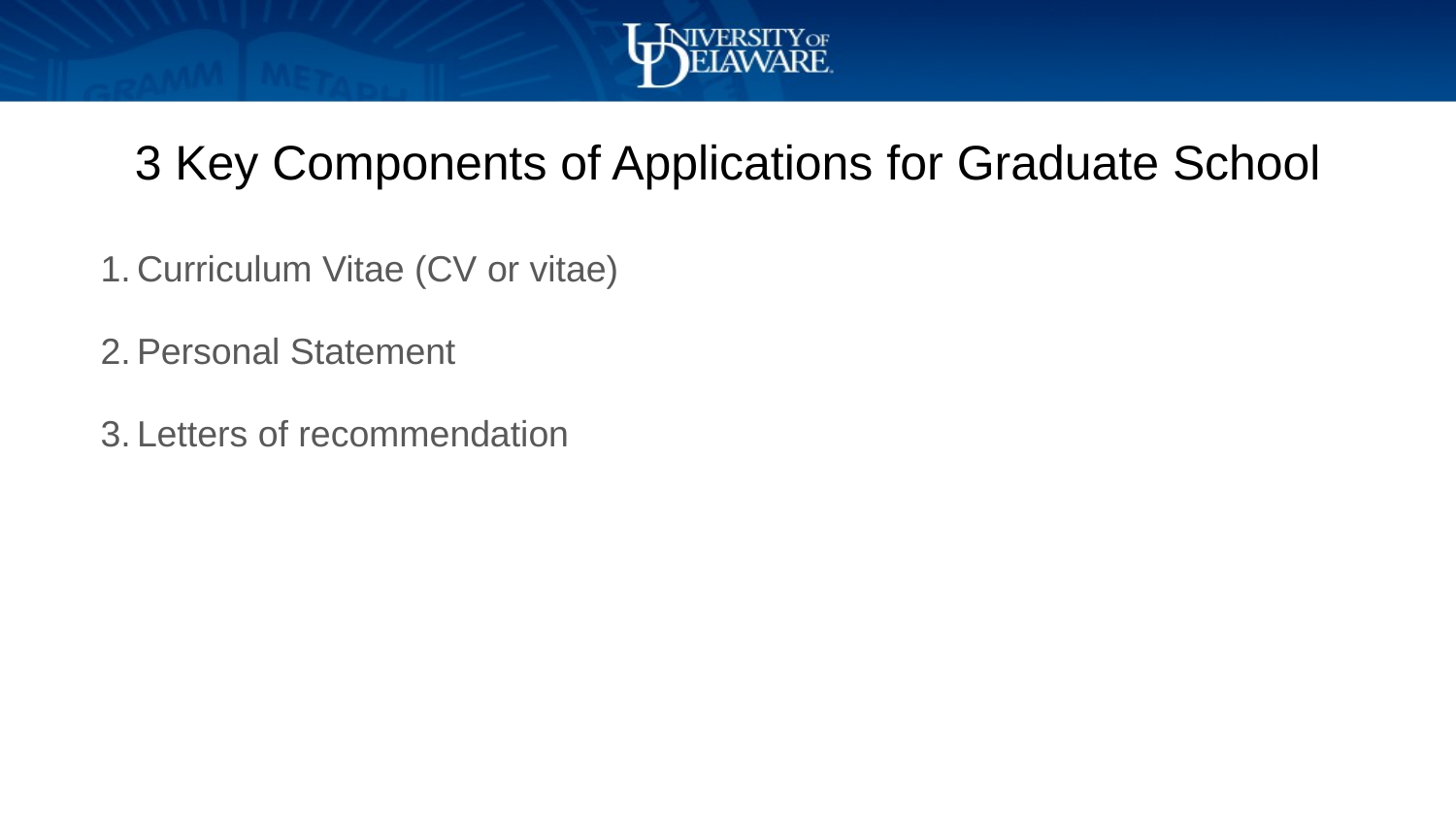

# 3 Key Components of Applications for Graduate School
Curriculum Vitae (CV or vitae)
Personal Statement
Letters of recommendation